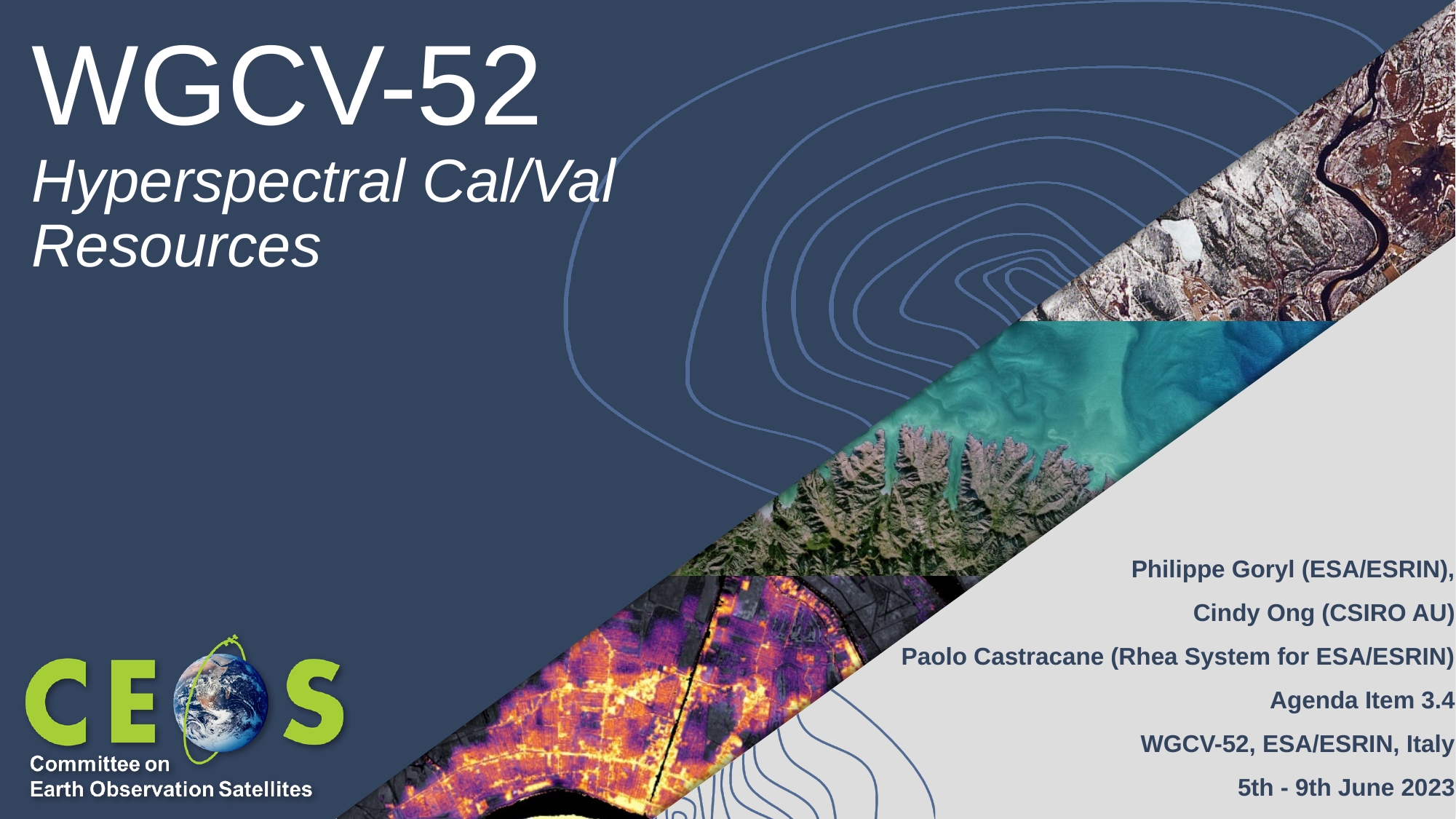

# WGCV-52
Hyperspectral Cal/Val Resources

Philippe Goryl (ESA/ESRIN),
Cindy Ong (CSIRO AU)
Paolo Castracane (Rhea System for ESA/ESRIN)
Agenda Item 3.4
WGCV-52, ESA/ESRIN, Italy
5th - 9th June 2023